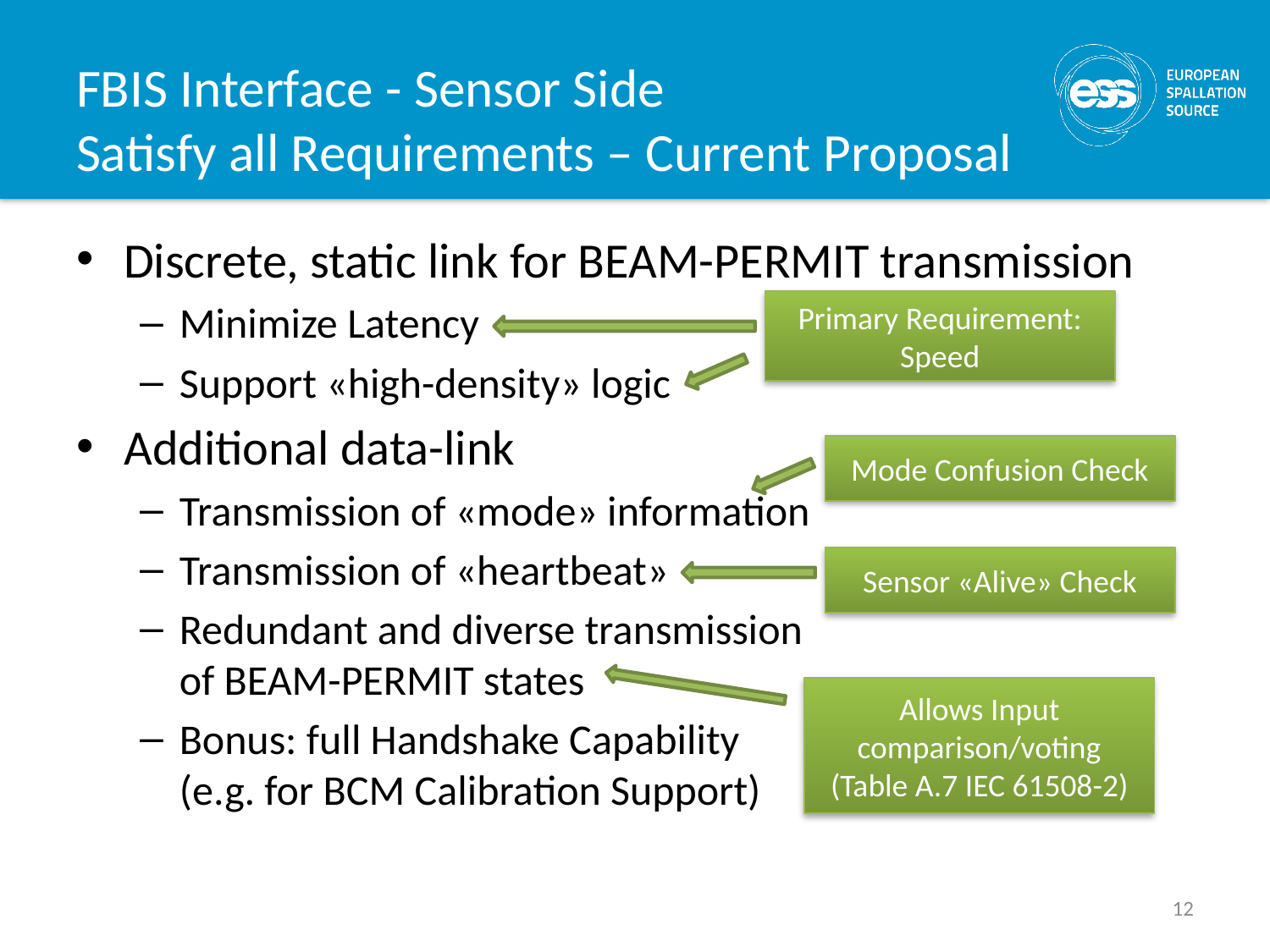

# FBIS Interface - Sensor Side Satisfy all Requirements – Current Proposal
Discrete, static link for BEAM-PERMIT transmission
Minimize Latency
Support «high-density» logic
Additional data-link
Transmission of «mode» information
Transmission of «heartbeat»
Redundant and diverse transmission
of BEAM-PERMIT states
Bonus: full Handshake Capability
(e.g. for BCM Calibration Support)
Primary Requirement: Speed

Mode Confusion Check

Sensor «Alive» Check

Allows Input comparison/voting (Table A.7 IEC 61508-2)
12